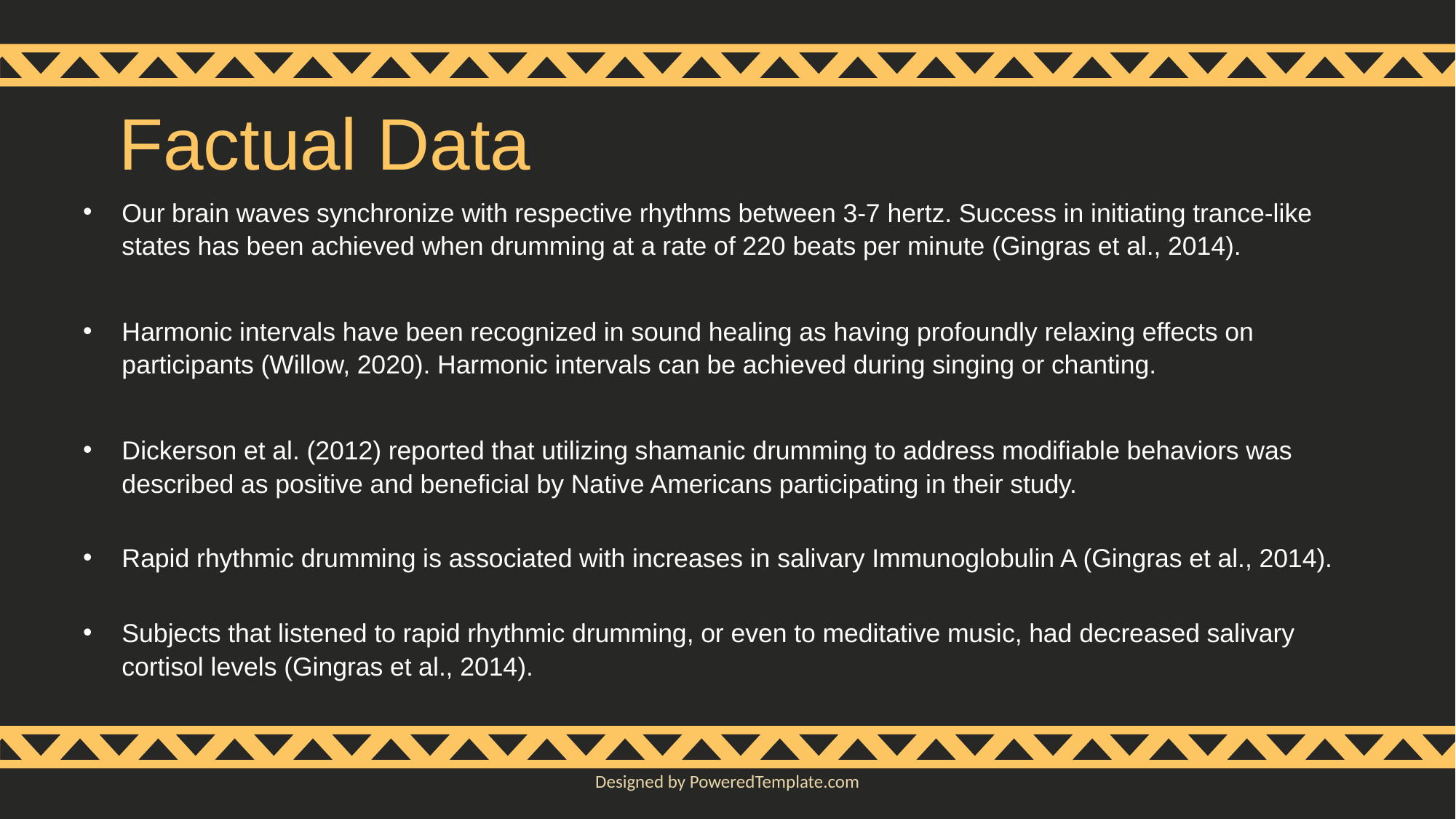

# Factual Data
Our brain waves synchronize with respective rhythms between 3-7 hertz. Success in initiating trance-like states has been achieved when drumming at a rate of 220 beats per minute (Gingras et al., 2014).

Harmonic intervals have been recognized in sound healing as having profoundly relaxing effects on participants (Willow, 2020). Harmonic intervals can be achieved during singing or chanting.

Dickerson et al. (2012) reported that utilizing shamanic drumming to address modifiable behaviors was described as positive and beneficial by Native Americans participating in their study.

Rapid rhythmic drumming is associated with increases in salivary Immunoglobulin A (Gingras et al., 2014).

Subjects that listened to rapid rhythmic drumming, or even to meditative music, had decreased salivary cortisol levels (Gingras et al., 2014).

Designed by PoweredTemplate.com